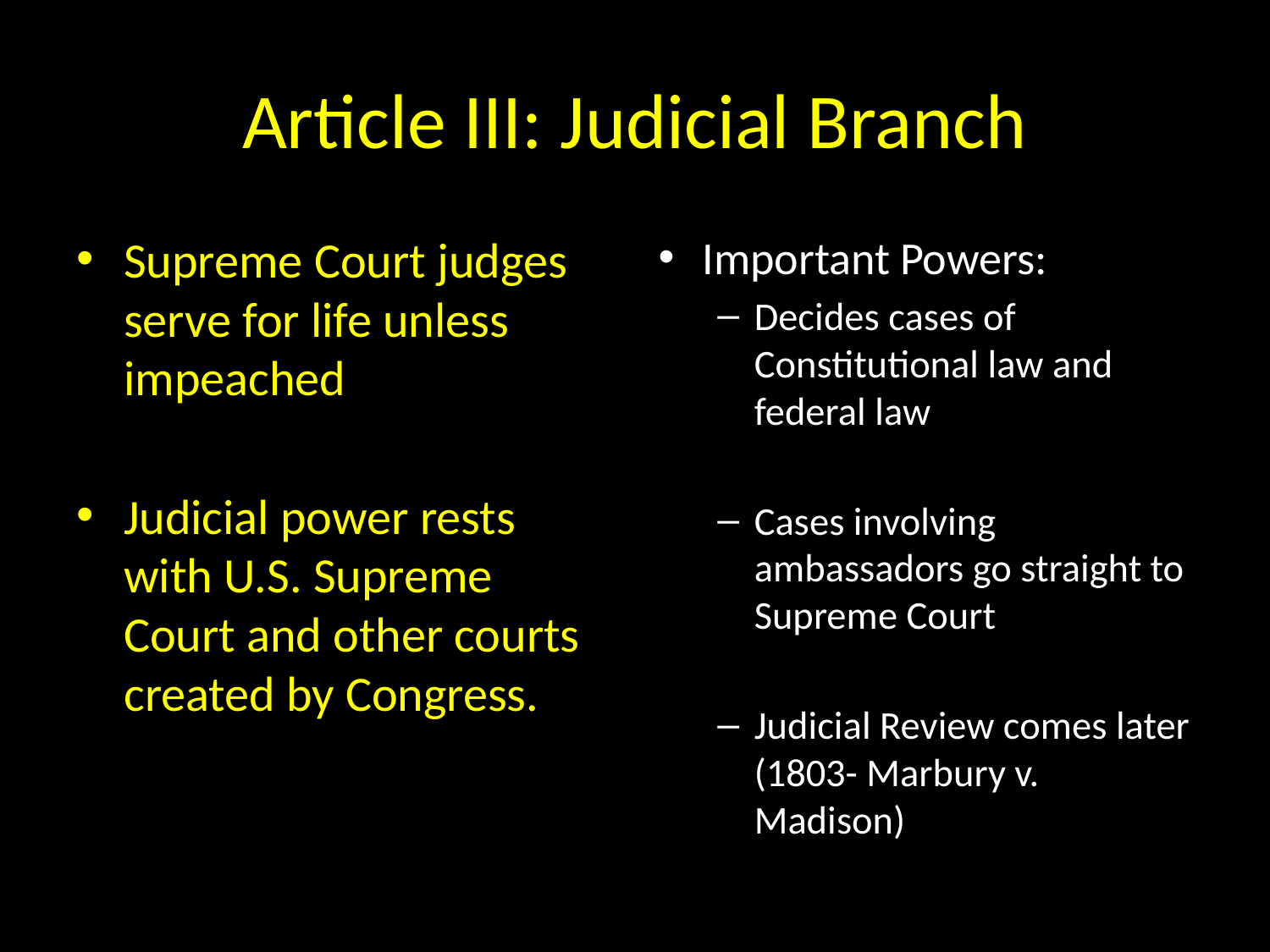

# Article III: Judicial Branch
Supreme Court judges serve for life unless impeached

Judicial power rests with U.S. Supreme Court and other courts created by Congress.
Important Powers:
Decides cases of Constitutional law and federal law

Cases involving ambassadors go straight to Supreme Court

Judicial Review comes later (1803- Marbury v. Madison)